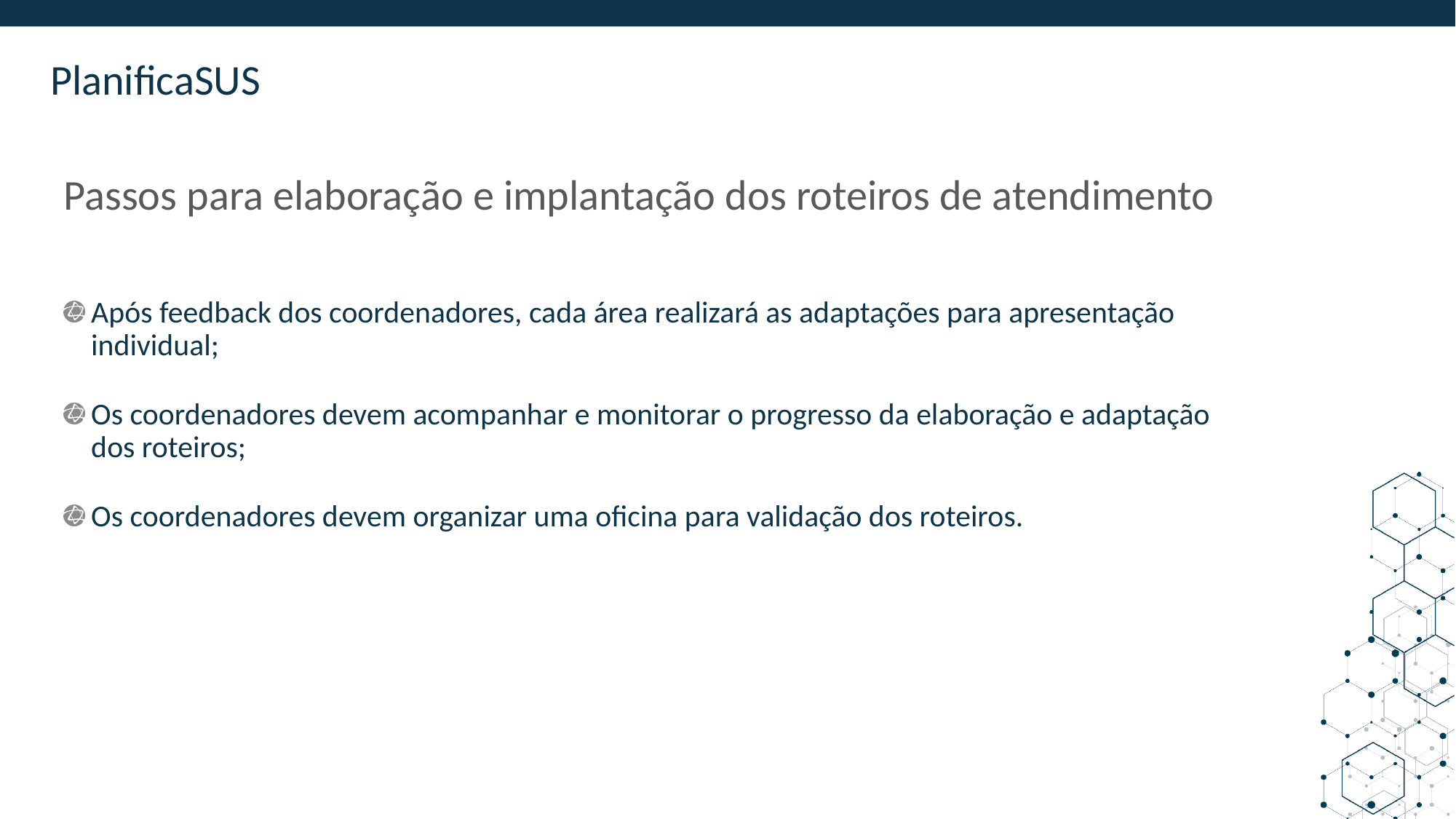

# Passos para elaboração e implantação dos roteiros de atendimento
Após feedback dos coordenadores, cada área realizará as adaptações para apresentação individual;
Os coordenadores devem acompanhar e monitorar o progresso da elaboração e adaptação dos roteiros;
Os coordenadores devem organizar uma oficina para validação dos roteiros.